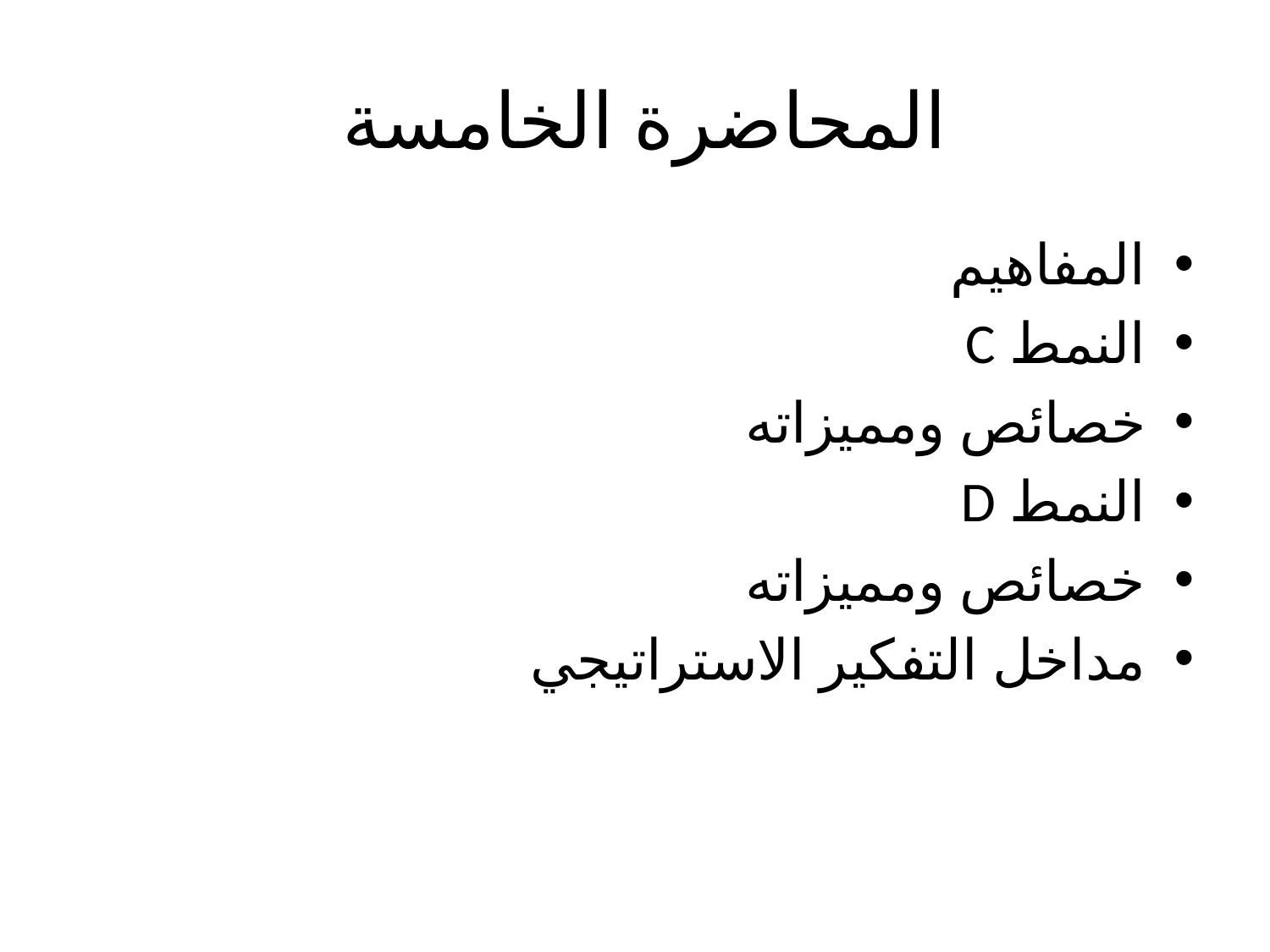

# المحاضرة الخامسة
المفاهيم
النمط C
خصائص ومميزاته
النمط D
خصائص ومميزاته
مداخل التفكير الاستراتيجي